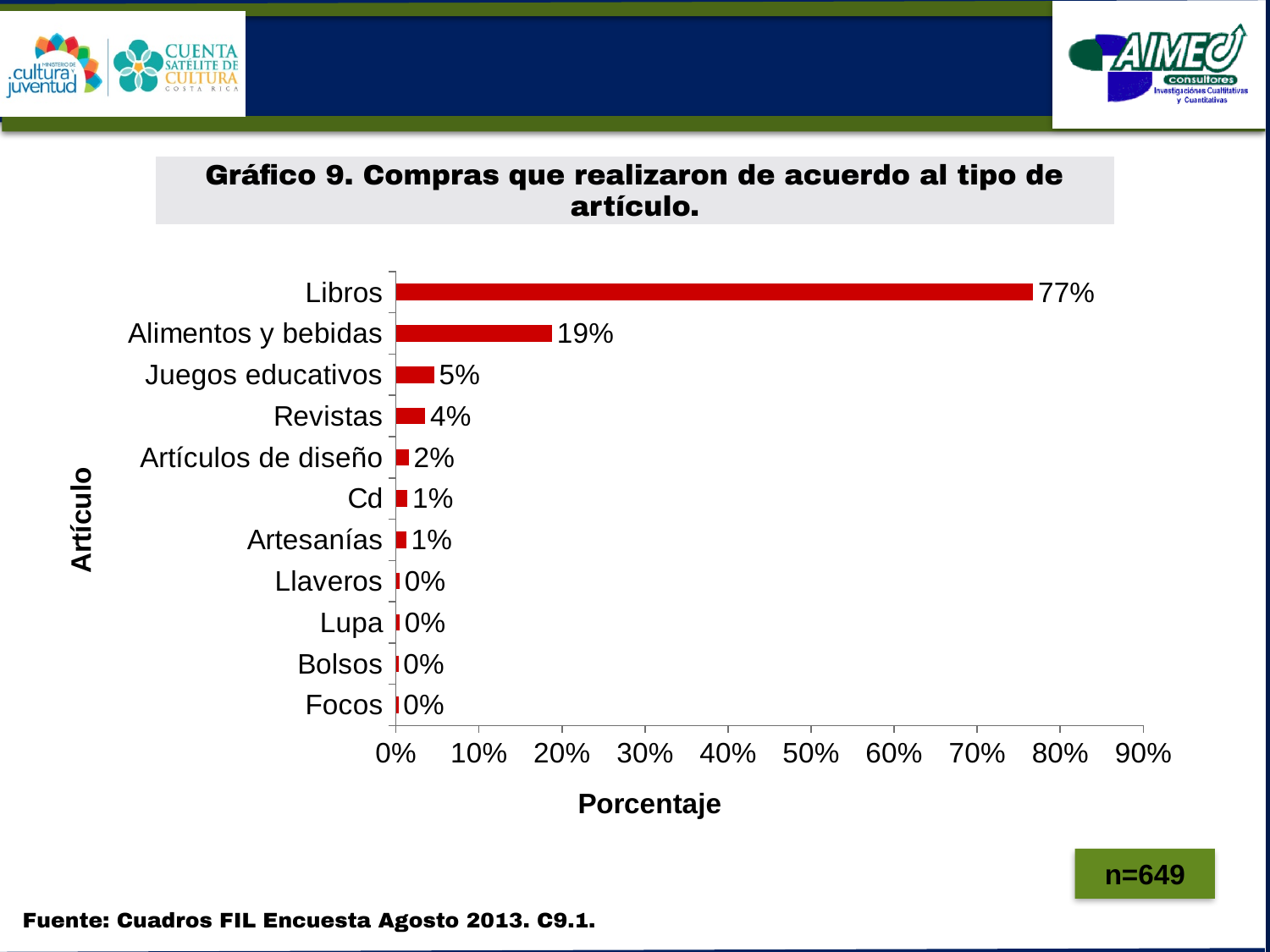

| Gráfico 9. Compras que realizaron de acuerdo al tipo de artículo. |
| --- |

### Chart

| Category |  |
|---|---|
| Libros | 0.7673343605546996 |
| Alimentos y bebidas | 0.18798151001540836 |
| Juegos educativos | 0.046224961479198766 |
| Revistas | 0.0354391371340524 |
| Artículos de diseño | 0.015408320493066261 |
| Cd | 0.013867488443759634 |
| Artesanías | 0.012326656394453005 |
| Llaveros | 0.004622496147919877 |
| Lupa | 0.004622496147919877 |
| Bolsos | 0.0030816640986132517 |
| Focos | 0.0030816640986132517 |
n=649
Fuente: Cuadros FIL Encuesta Agosto 2013. C9.1.